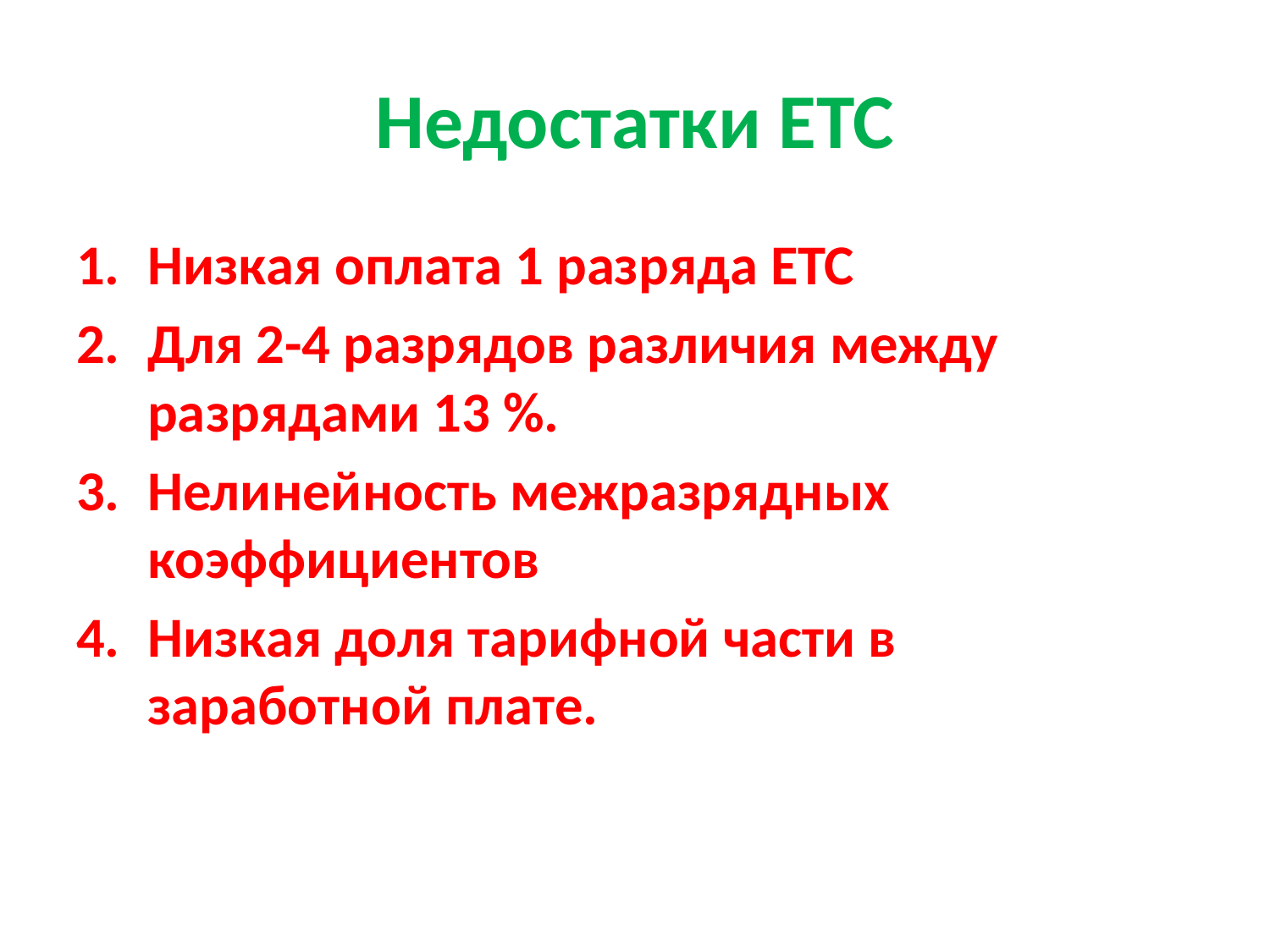

# Недостатки ЕТС
Низкая оплата 1 разряда ЕТС
Для 2-4 разрядов различия между разрядами 13 %.
Нелинейность межразрядных коэффициентов
Низкая доля тарифной части в заработной плате.